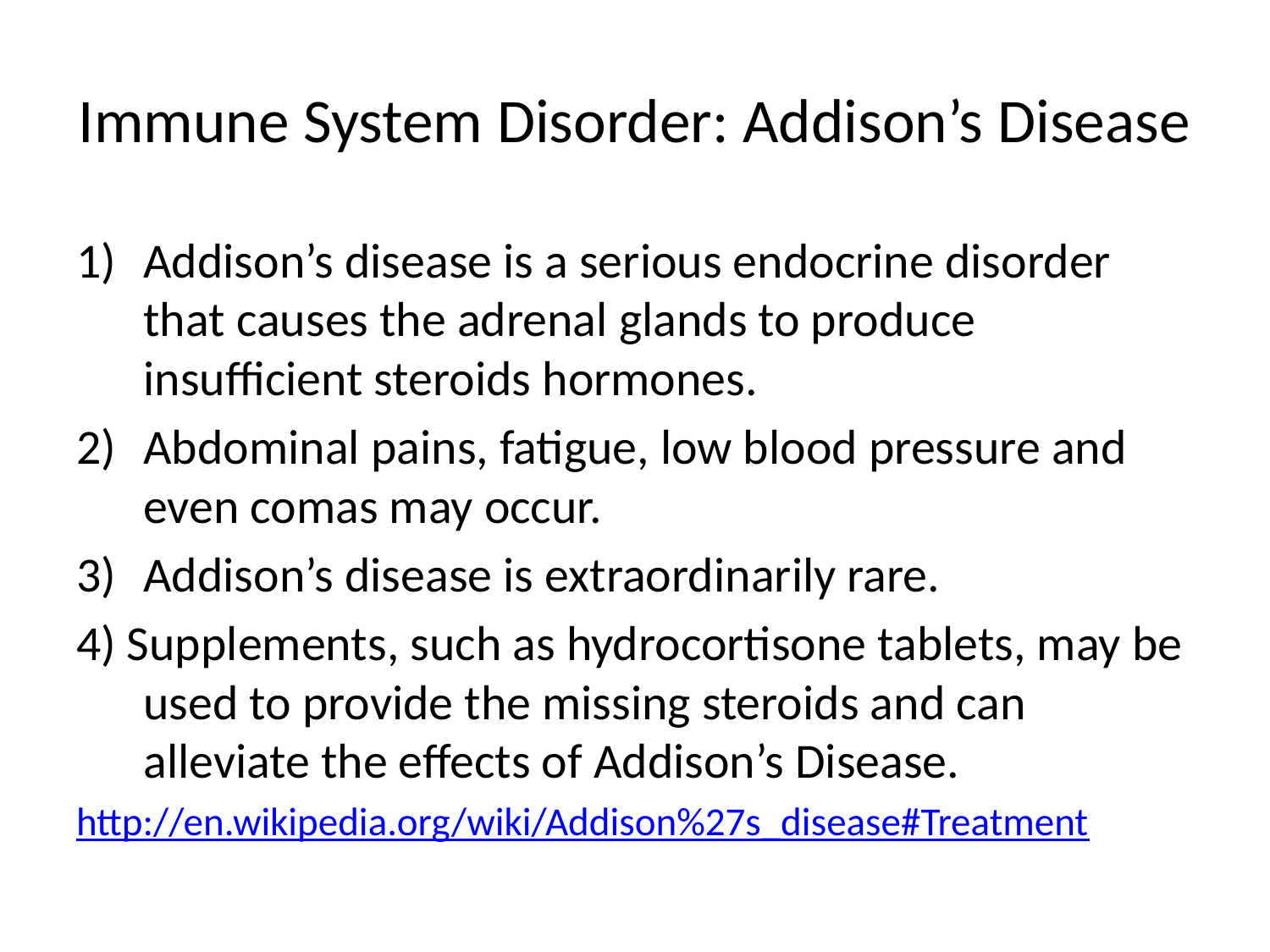

# Immune System Disorder: Addison’s Disease
Addison’s disease is a serious endocrine disorder that causes the adrenal glands to produce insufficient steroids hormones.
Abdominal pains, fatigue, low blood pressure and even comas may occur.
Addison’s disease is extraordinarily rare.
4) Supplements, such as hydrocortisone tablets, may be used to provide the missing steroids and can alleviate the effects of Addison’s Disease.
http://en.wikipedia.org/wiki/Addison%27s_disease#Treatment